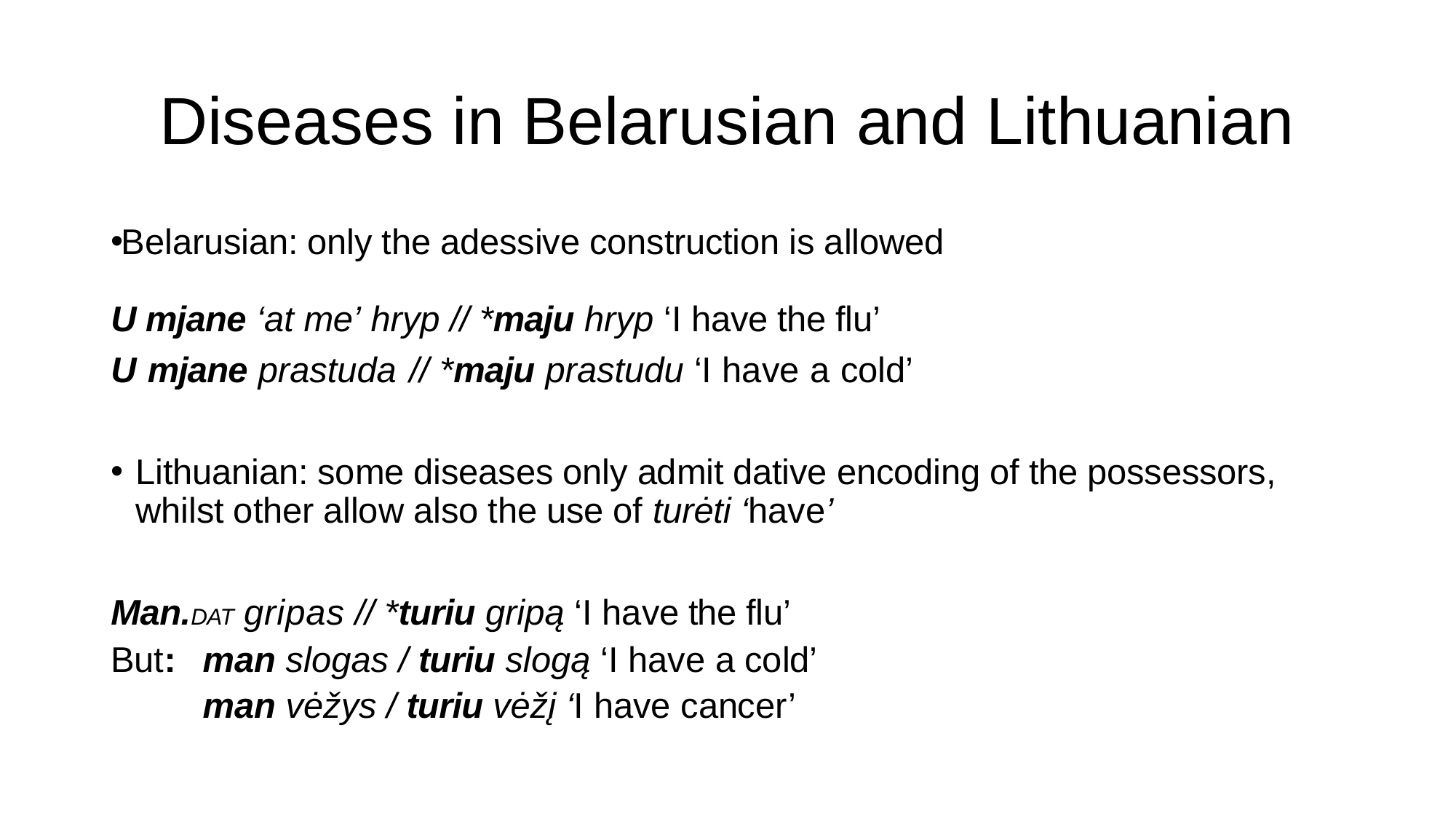

# Diseases in Belarusian and Lithuanian
Belarusian: only the adessive construction is allowed

U mjane ‘at me’ hryp // *maju hryp ‘I have the flu’
U mjane prastuda // *maju prastudu ‘I have a cold’

Lithuanian: some diseases only admit dative encoding of the possessors, whilst other allow also the use of turėti ‘have’

Man.DAT gripas // *turiu gripą ‘I have the flu’
But: 	man slogas / turiu slogą ‘I have a cold’
	man vėžys / turiu vėžį ‘I have cancer’